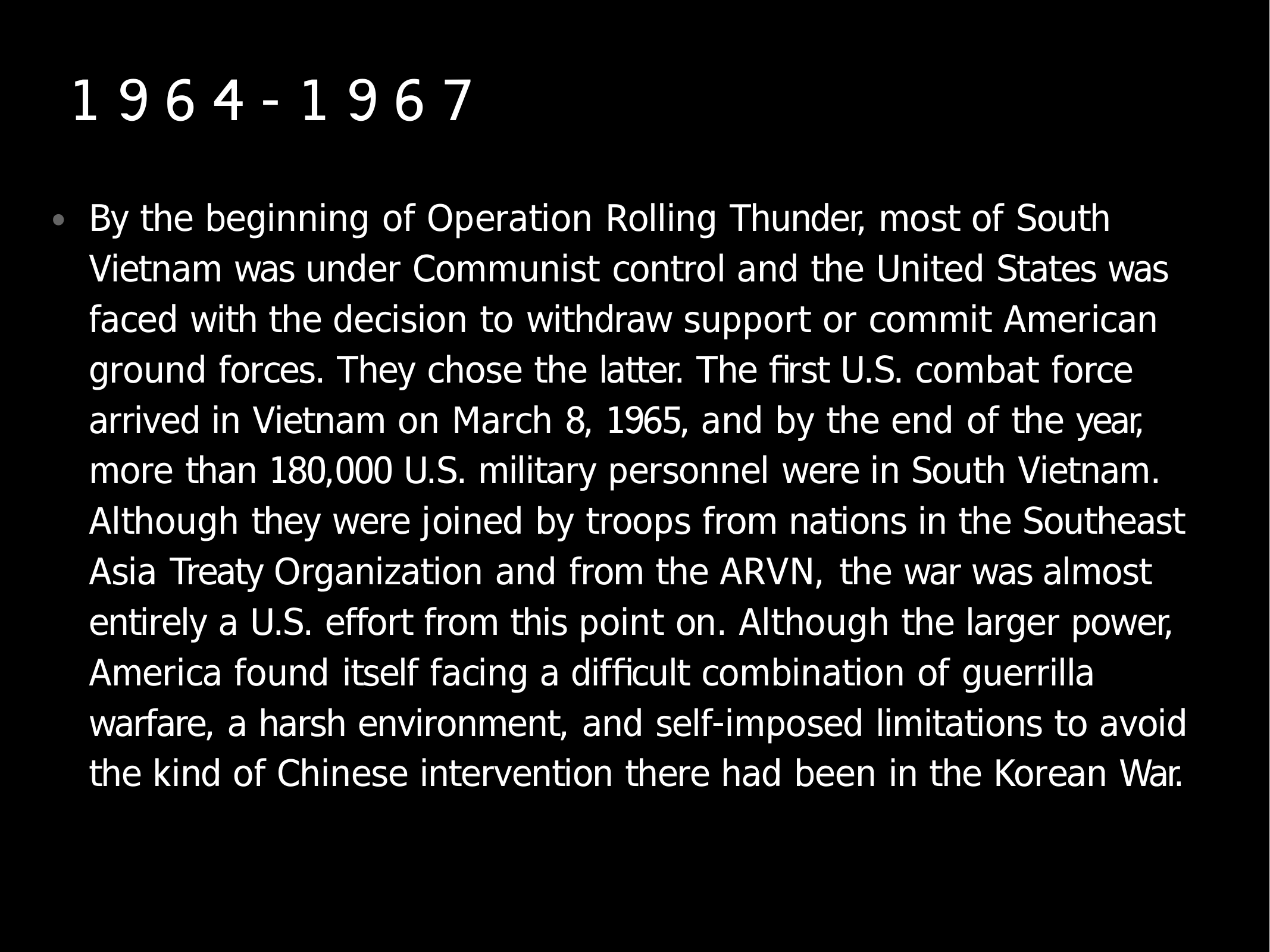

# 1 9 6 4 - 1 9 6 7
By the beginning of Operation Rolling Thunder, most of South  Vietnam was under Communist control and the United States was  faced with the decision to withdraw support or commit American  ground forces. They chose the latter. The first U.S. combat force  arrived in Vietnam on March 8, 1965, and by the end of the year,  more than 180,000 U.S. military personnel were in South Vietnam.  Although they were joined by troops from nations in the Southeast  Asia Treaty Organization and from the ARVN, the war was almost  entirely a U.S. effort from this point on. Although the larger power,  America found itself facing a difficult combination of guerrilla  warfare, a harsh environment, and self-imposed limitations to avoid  the kind of Chinese intervention there had been in the Korean War.
•